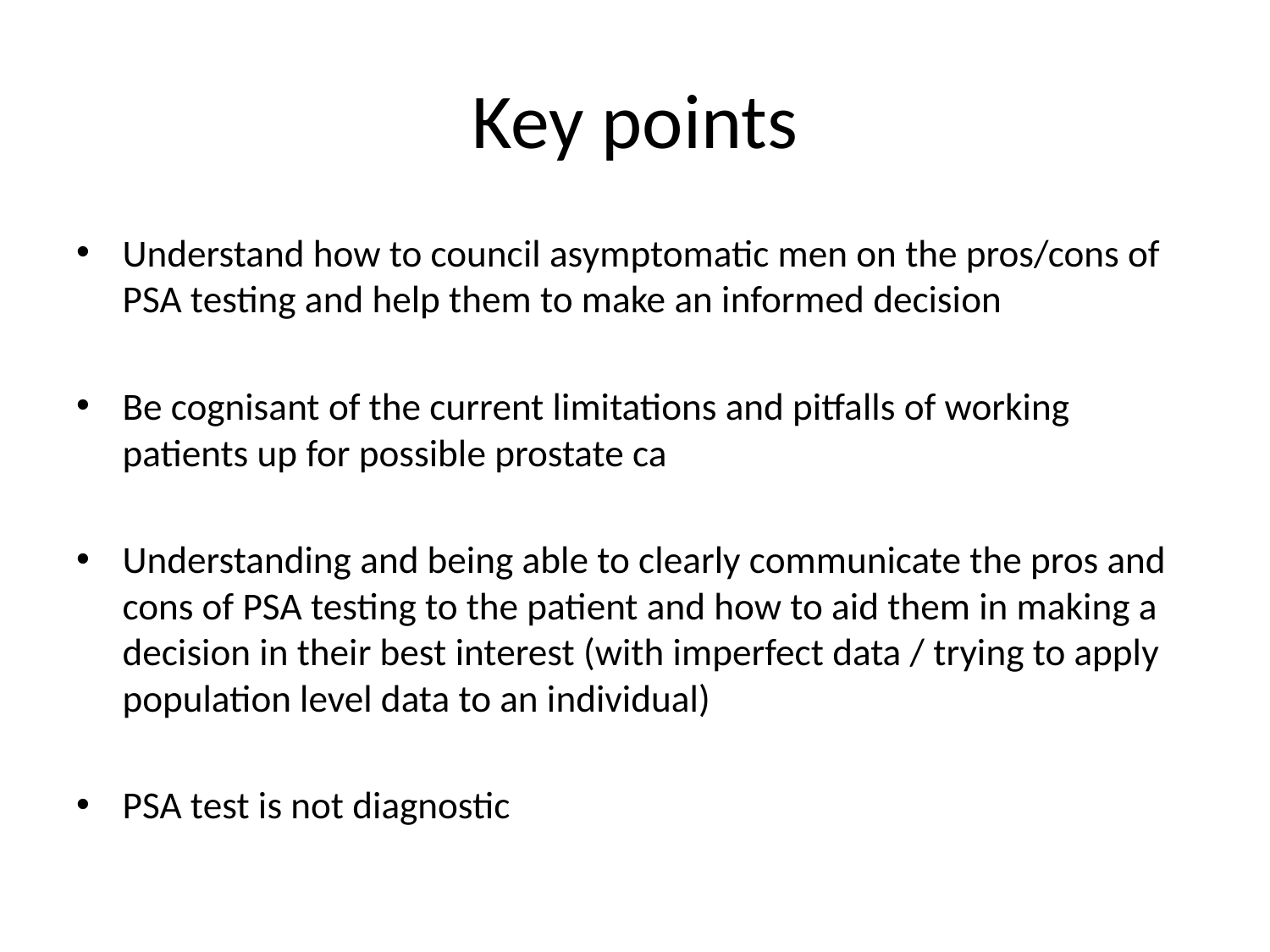

# Key points
Understand how to council asymptomatic men on the pros/cons of PSA testing and help them to make an informed decision

Be cognisant of the current limitations and pitfalls of working patients up for possible prostate ca

Understanding and being able to clearly communicate the pros and cons of PSA testing to the patient and how to aid them in making a decision in their best interest (with imperfect data / trying to apply population level data to an individual)

PSA test is not diagnostic